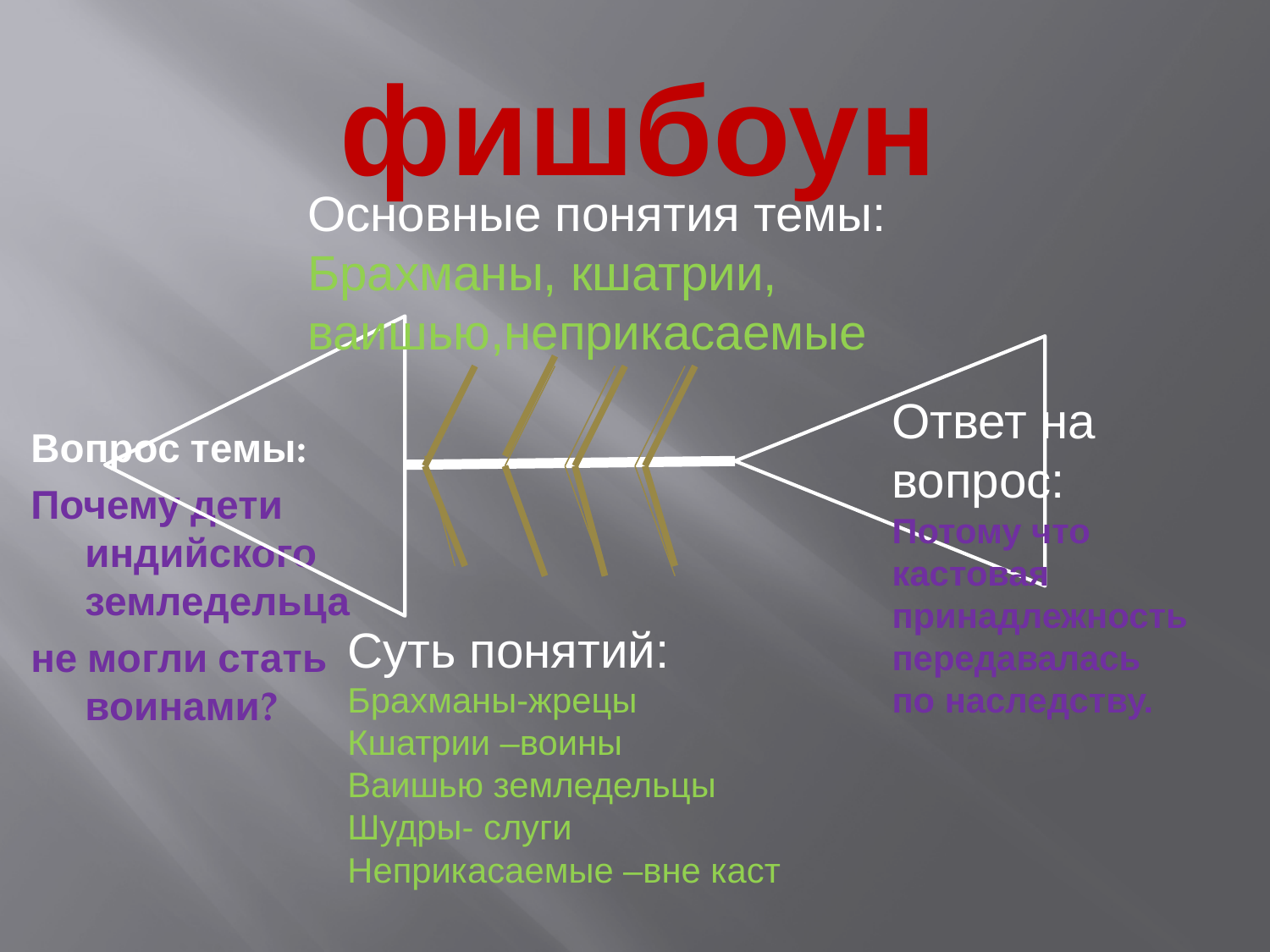

# фишбоун
Основные понятия темы:
Брахманы, кшатрии, ваишью,неприкасаемые

Ответ на вопрос:
Потому что кастовая принадлежность передавалась по наследству.
Вопрос темы:
Почему дети индийского земледельца
не могли стать воинами?
Суть понятий:
Брахманы-жрецы
Кшатрии –воины
Ваишью земледельцы
Шудры- слуги
Неприкасаемые –вне каст